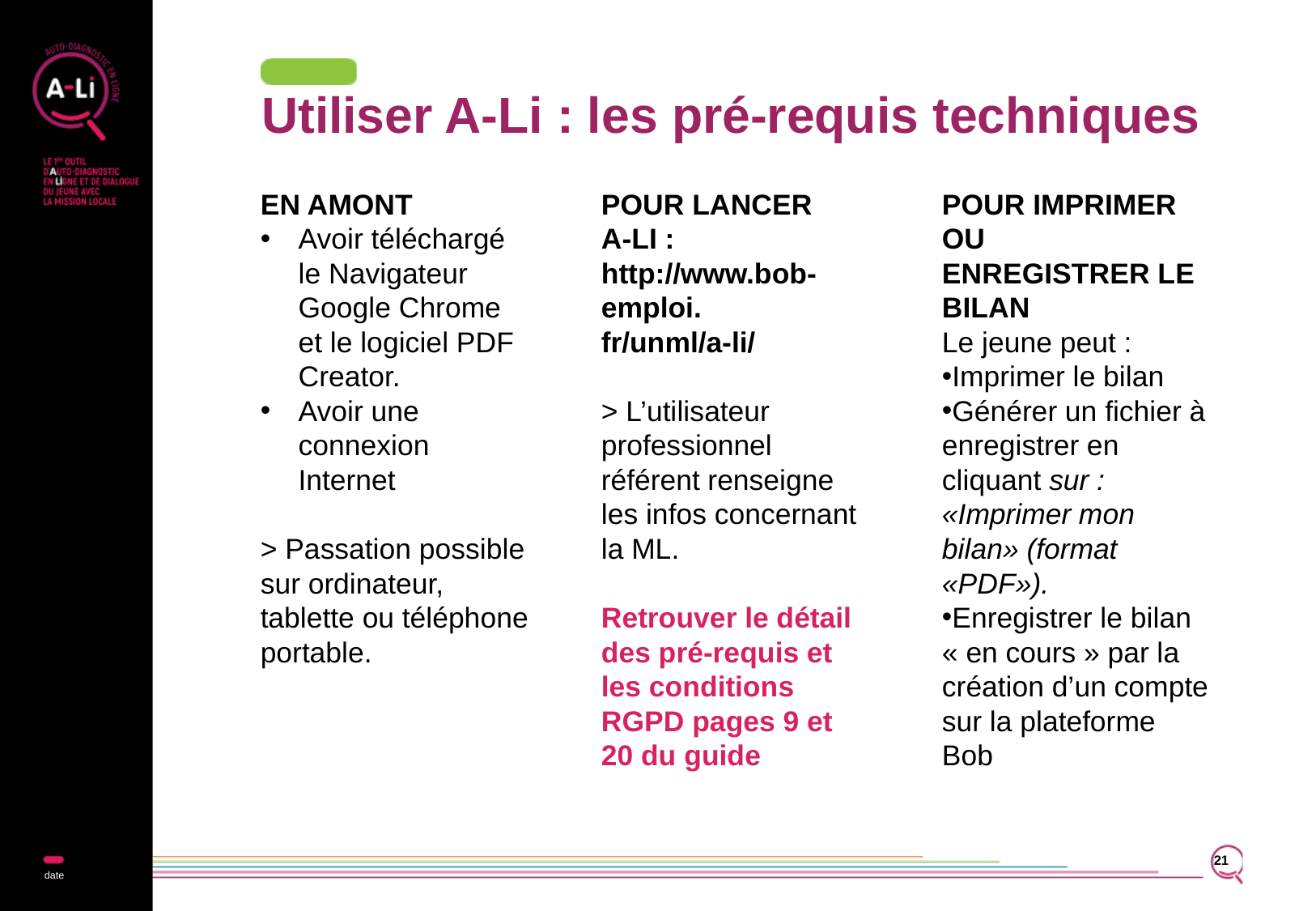

# Utiliser A-Li : les pré-requis techniques
EN AMONT
Avoir téléchargé le Navigateur Google Chrome et le logiciel PDF Creator.
Avoir une connexion Internet

> Passation possible sur ordinateur, tablette ou téléphone portable.

POUR LANCER
A-LI :
http://www.bob-emploi.
fr/unml/a-li/

> L’utilisateur professionnel référent renseigne les infos concernant la ML.

Retrouver le détail des pré-requis et les conditions RGPD pages 9 et 20 du guide

POUR IMPRIMER OU
ENREGISTRER LE BILAN
Le jeune peut :
Imprimer le bilan
Générer un fichier à enregistrer en cliquant sur : «Imprimer mon bilan» (format «PDF»).
Enregistrer le bilan « en cours » par la création d’un compte sur la plateforme Bob
21
date